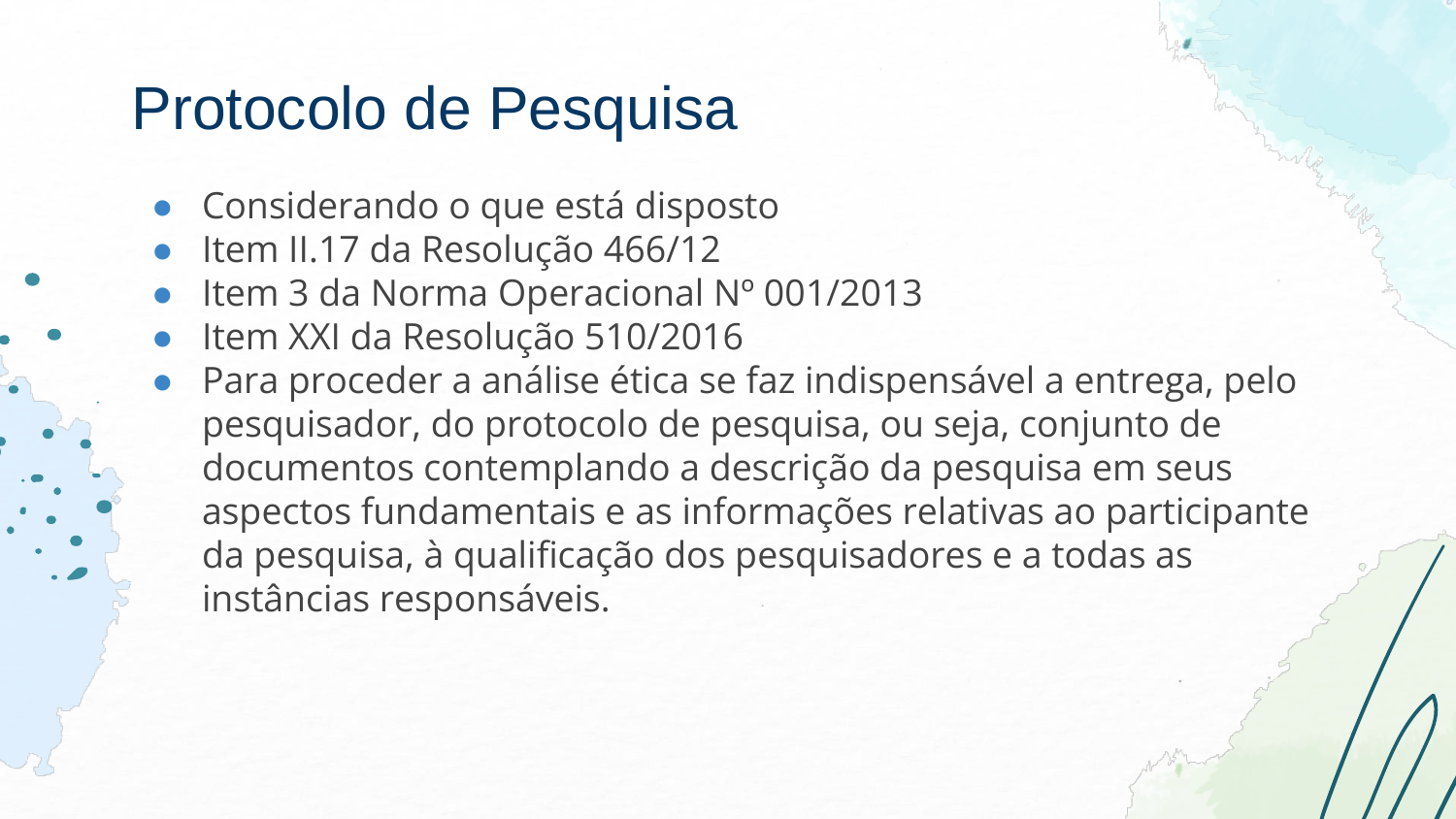

# Protocolo de Pesquisa
Considerando o que está disposto
Item II.17 da Resolução 466/12
Item 3 da Norma Operacional Nº 001/2013
Item XXI da Resolução 510/2016
Para proceder a análise ética se faz indispensável a entrega, pelo pesquisador, do protocolo de pesquisa, ou seja, conjunto de documentos contemplando a descrição da pesquisa em seus aspectos fundamentais e as informações relativas ao participante da pesquisa, à qualificação dos pesquisadores e a todas as instâncias responsáveis.